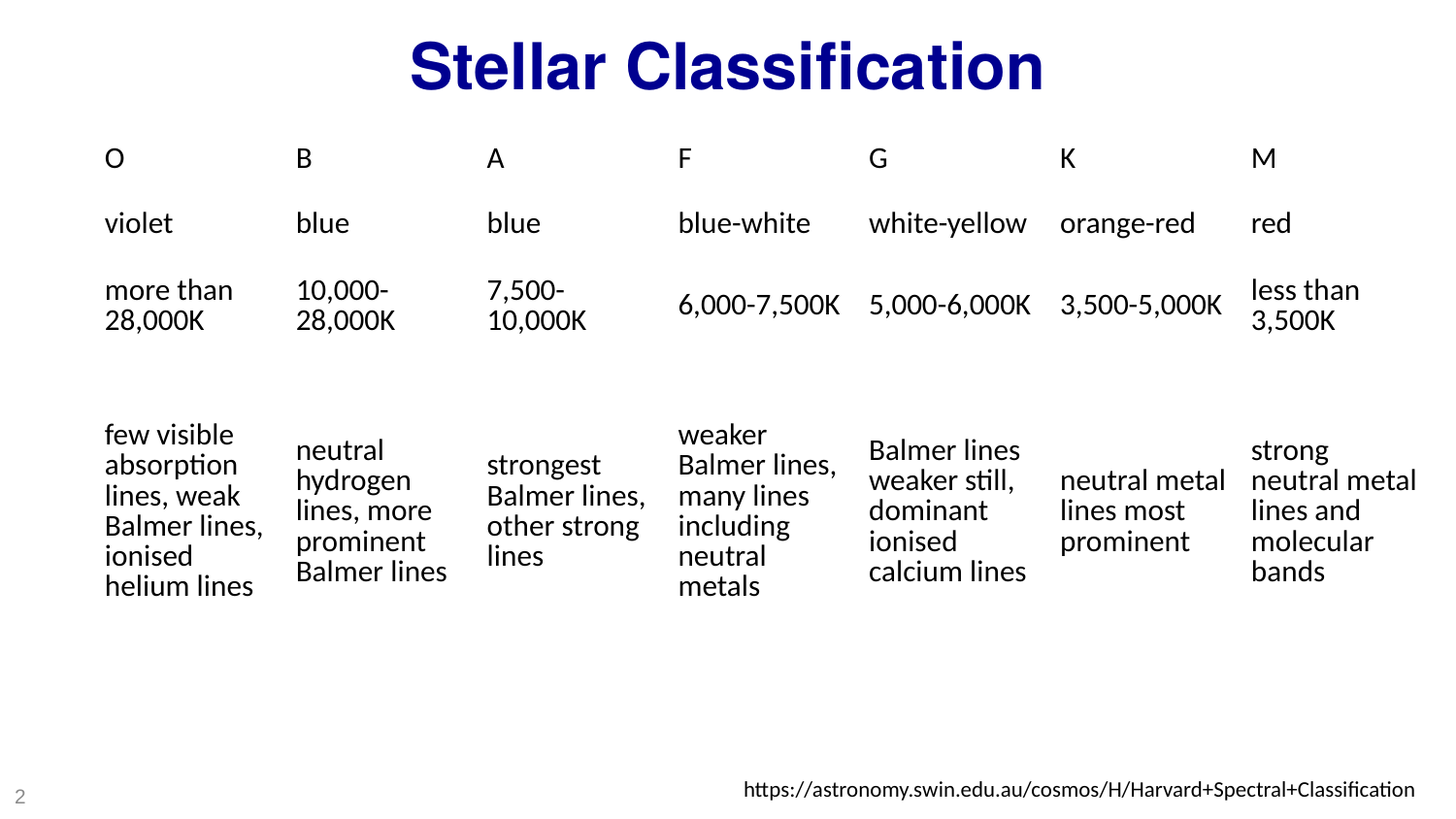

# Stellar Classification
| O | B | A | F | G | K | M |
| --- | --- | --- | --- | --- | --- | --- |
| violet | blue | blue | blue-white | white-yellow | orange-red | red |
| more than 28,000K | 10,000-28,000K | 7,500-10,000K | 6,000-7,500K | 5,000-6,000K | 3,500-5,000K | less than 3,500K |
| few visible absorption lines, weak Balmer lines, ionised helium lines | neutral hydrogen lines, more prominent Balmer lines | strongest Balmer lines, other strong lines | weaker Balmer lines, many lines including neutral metals | Balmer lines weaker still, dominant ionised calcium lines | neutral metal lines most prominent | strong neutral metal lines and molecular bands |
https://astronomy.swin.edu.au/cosmos/H/Harvard+Spectral+Classification
2